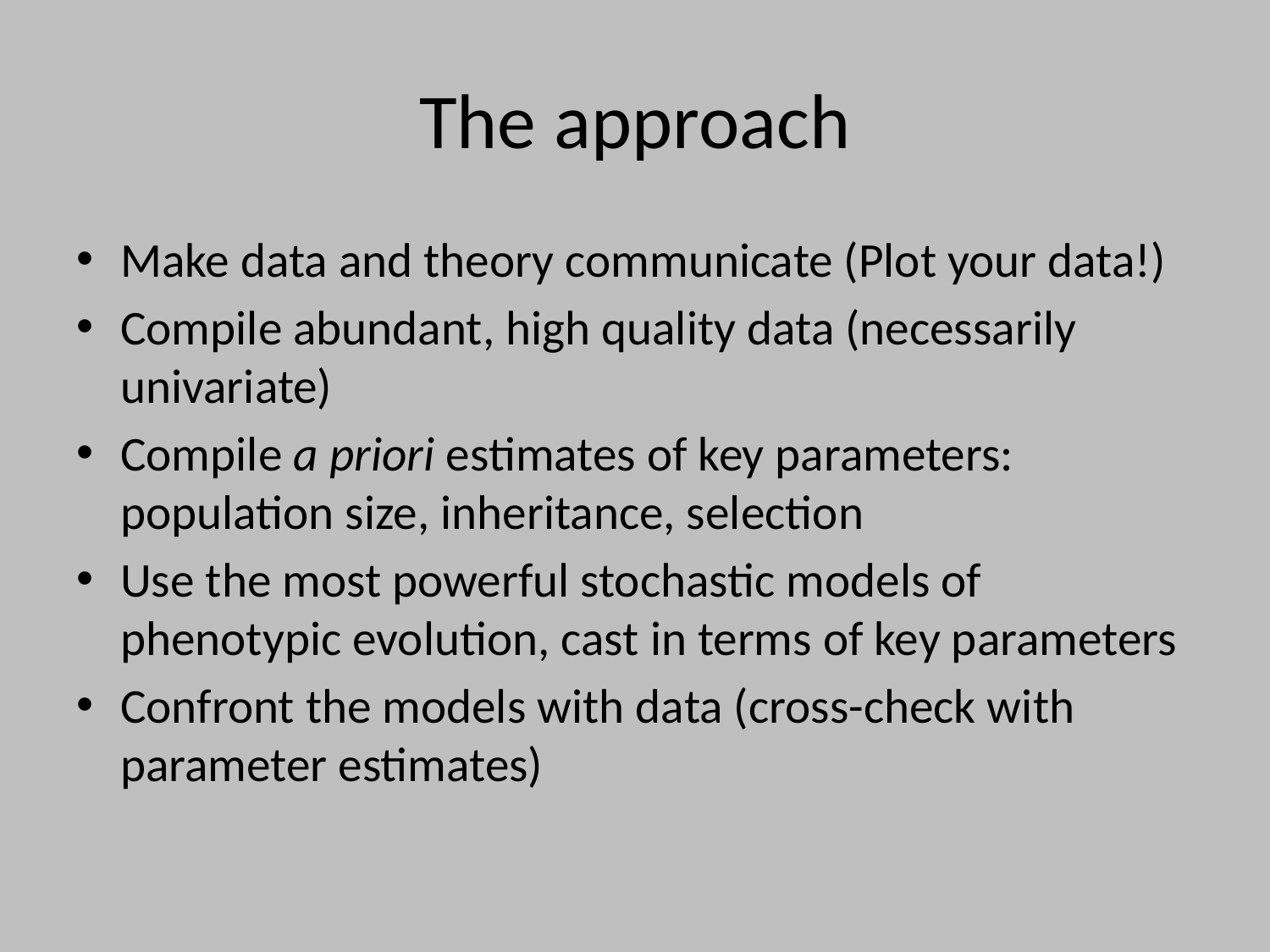

# The approach
Make data and theory communicate (Plot your data!)
Compile abundant, high quality data (necessarily univariate)
Compile a priori estimates of key parameters: population size, inheritance, selection
Use the most powerful stochastic models of phenotypic evolution, cast in terms of key parameters
Confront the models with data (cross-check with parameter estimates)